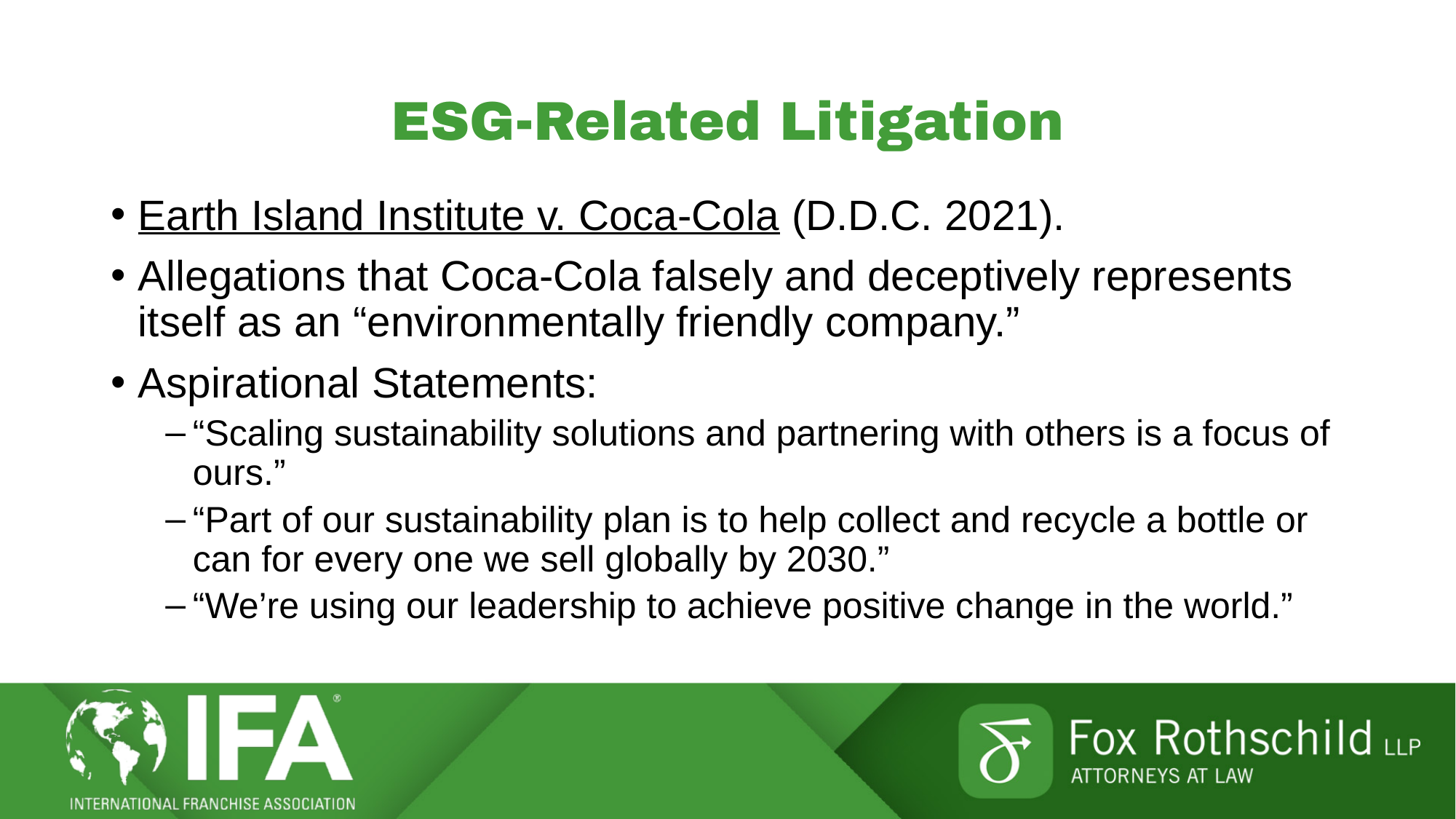

# ESG-Related Litigation
Earth Island Institute v. Coca-Cola (D.D.C. 2021).
Allegations that Coca-Cola falsely and deceptively represents itself as an “environmentally friendly company.”
Aspirational Statements:
“Scaling sustainability solutions and partnering with others is a focus of ours.”
“Part of our sustainability plan is to help collect and recycle a bottle or can for every one we sell globally by 2030.”
“We’re using our leadership to achieve positive change in the world.”